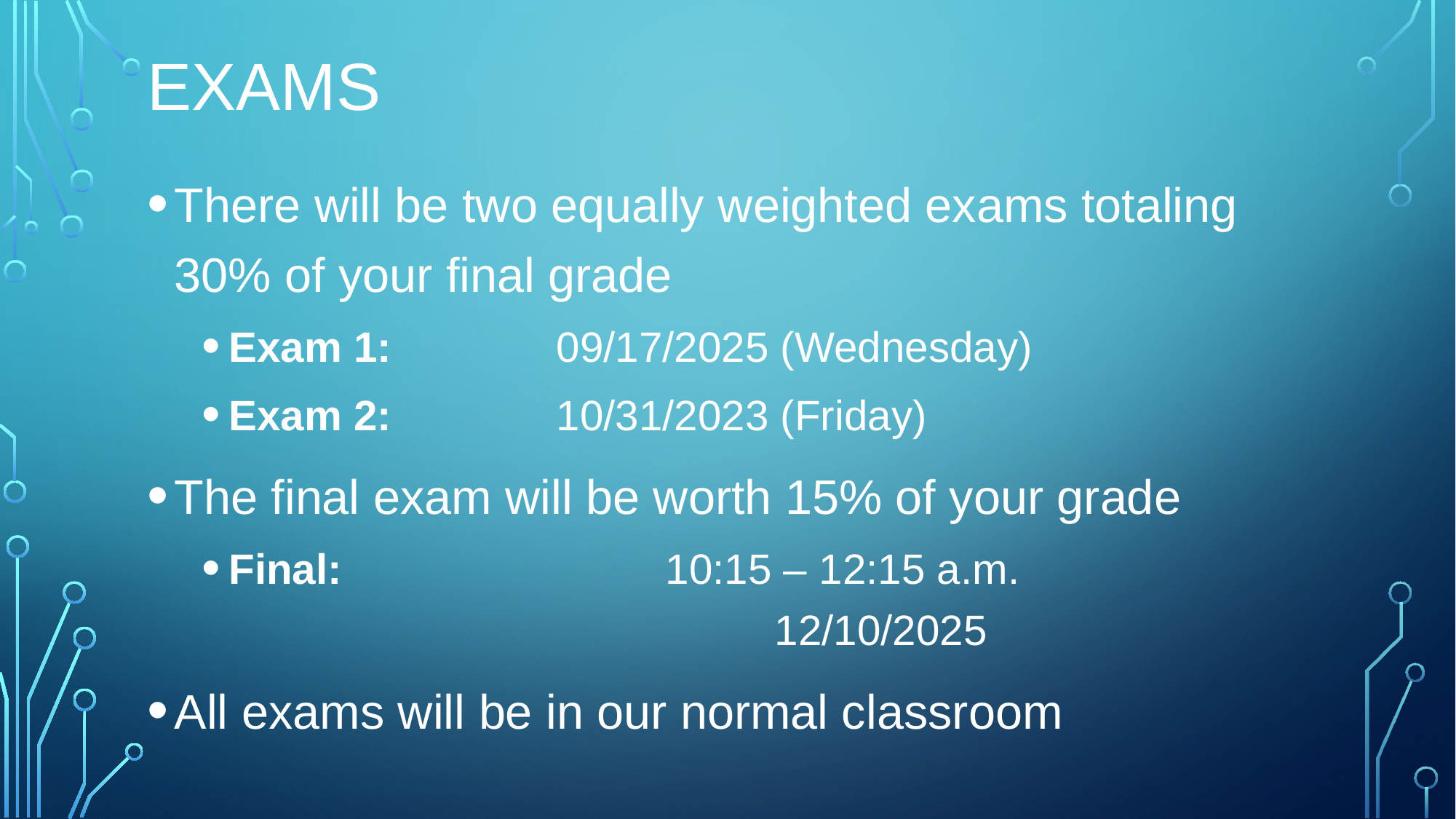

# Exams
There will be two equally weighted exams totaling 30% of your final grade
Exam 1:		09/17/2025 (Wednesday)
Exam 2:		10/31/2023 (Friday)
The final exam will be worth 15% of your grade
Final:			10:15 – 12:15 a.m. 							12/10/2025
All exams will be in our normal classroom